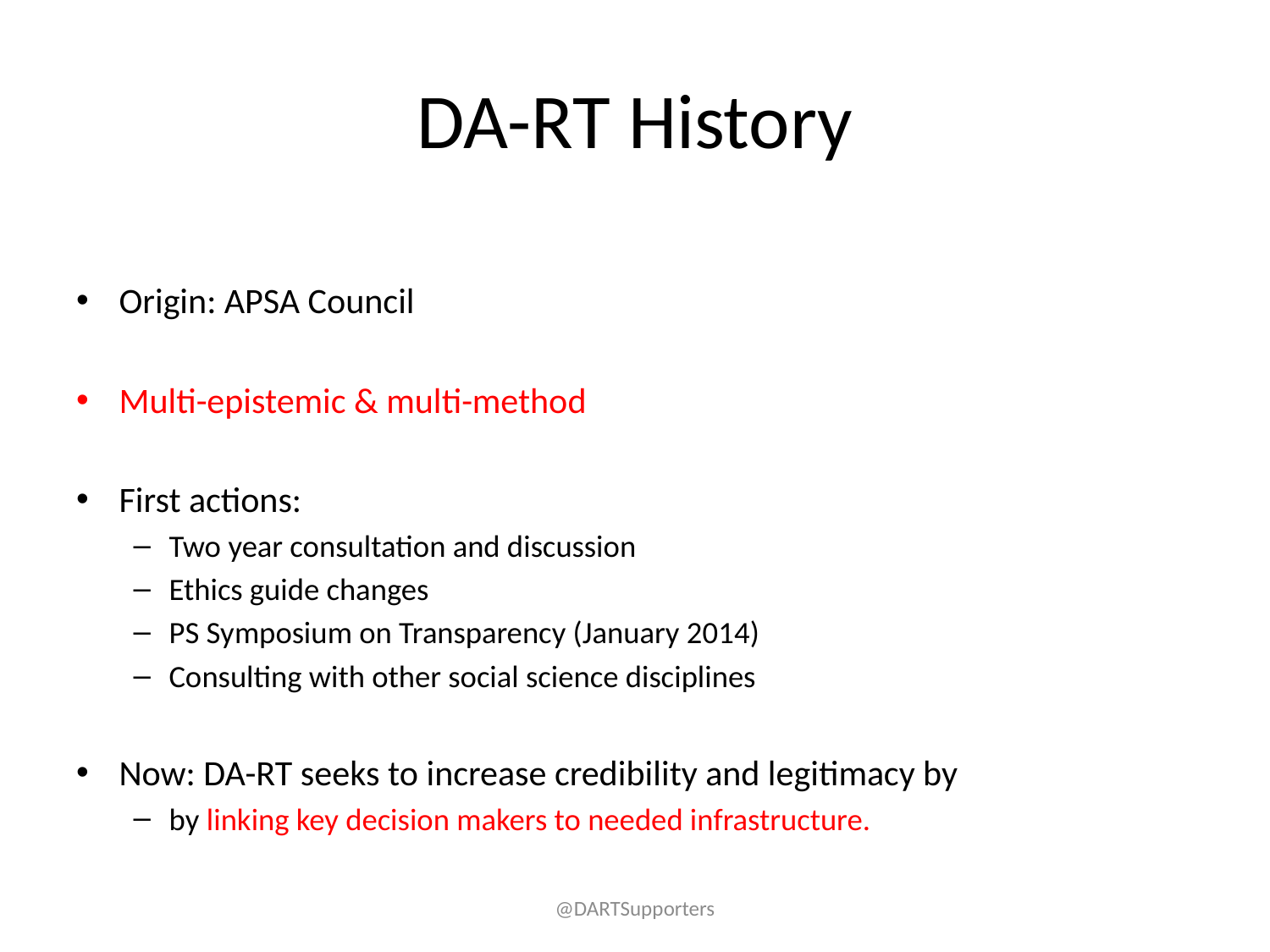

# DA-RT History

Origin: APSA Council

Multi-epistemic & multi-method

First actions:
Two year consultation and discussion
Ethics guide changes
PS Symposium on Transparency (January 2014)
Consulting with other social science disciplines

Now: DA-RT seeks to increase credibility and legitimacy by
by linking key decision makers to needed infrastructure.

@DARTSupporters